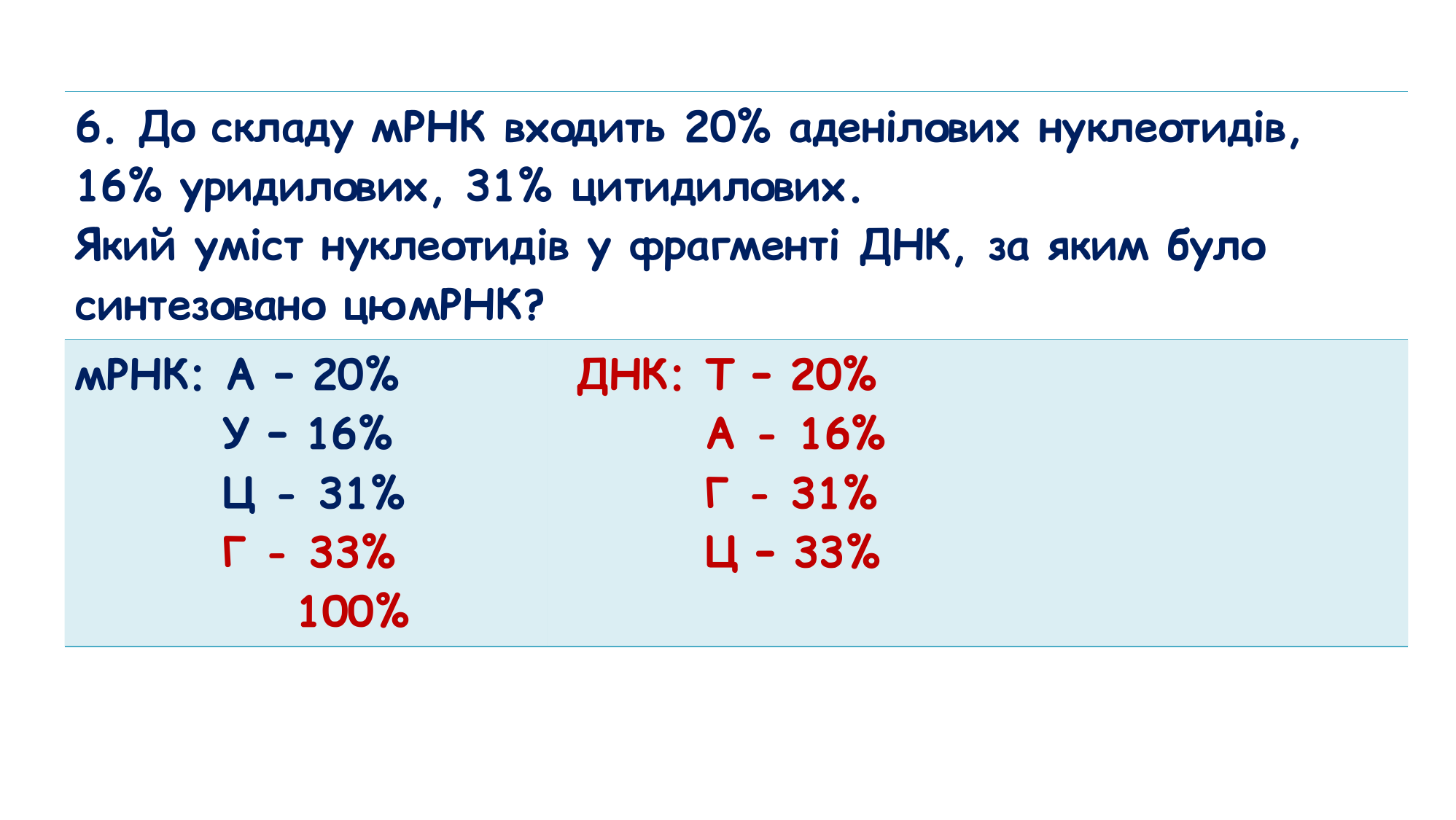

| 6. До складу мРНК входить 20% аденілових нуклеотидів, 16% уридилових, 31% цитидилових. Який уміст нуклеотидів у фрагменті ДНК, за яким було синтезовано цю мРНК? |  |
| --- | --- |
| мРНК: А – 20% У – 16% Ц - 31% Г - 33% 100% | ДНК: Т – 20% А - 16% Г - 31% Ц – 33% |